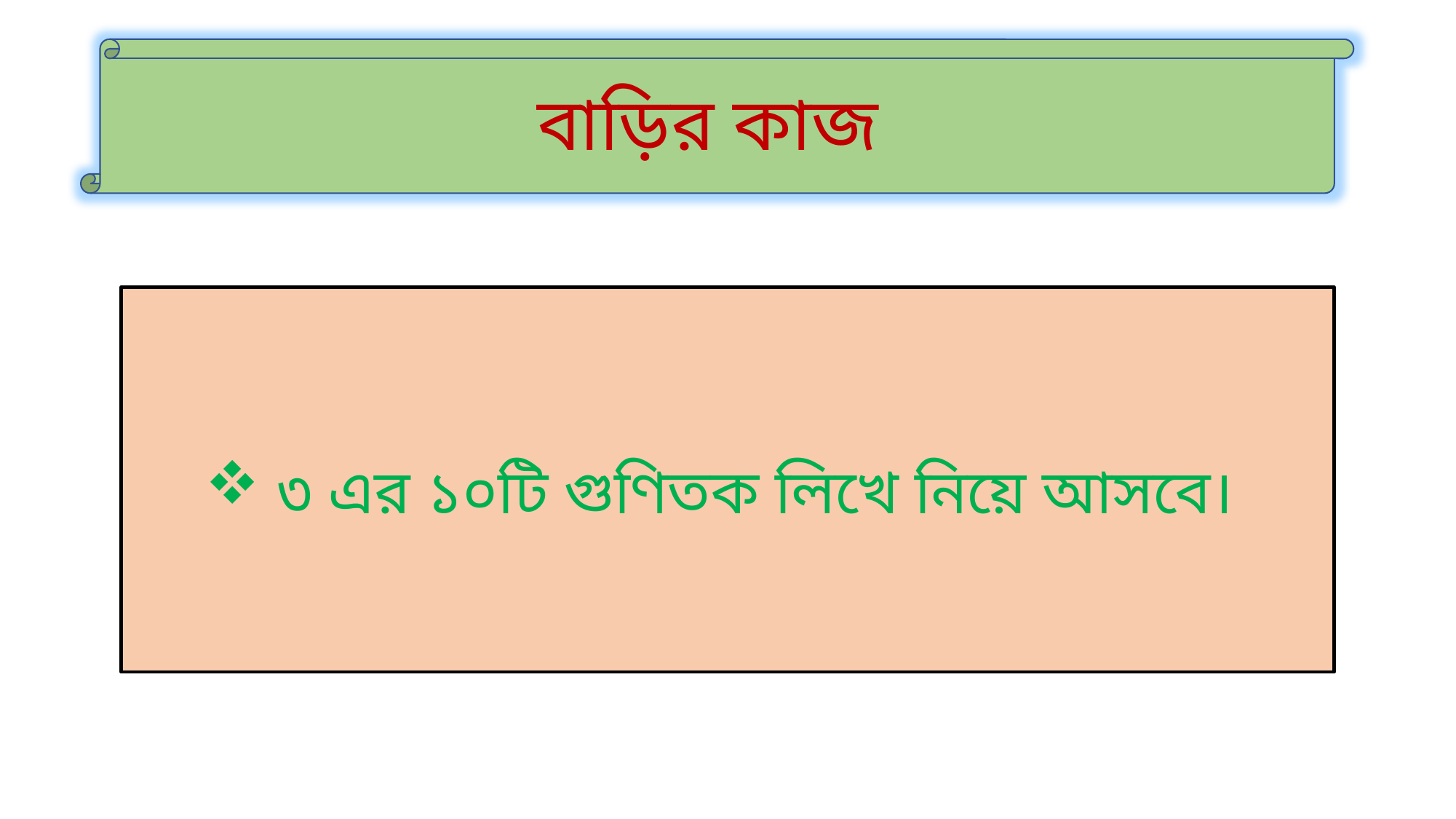

বাড়ির কাজ

 ৩ এর ১০টি গুণিতক লিখে নিয়ে আসবে।